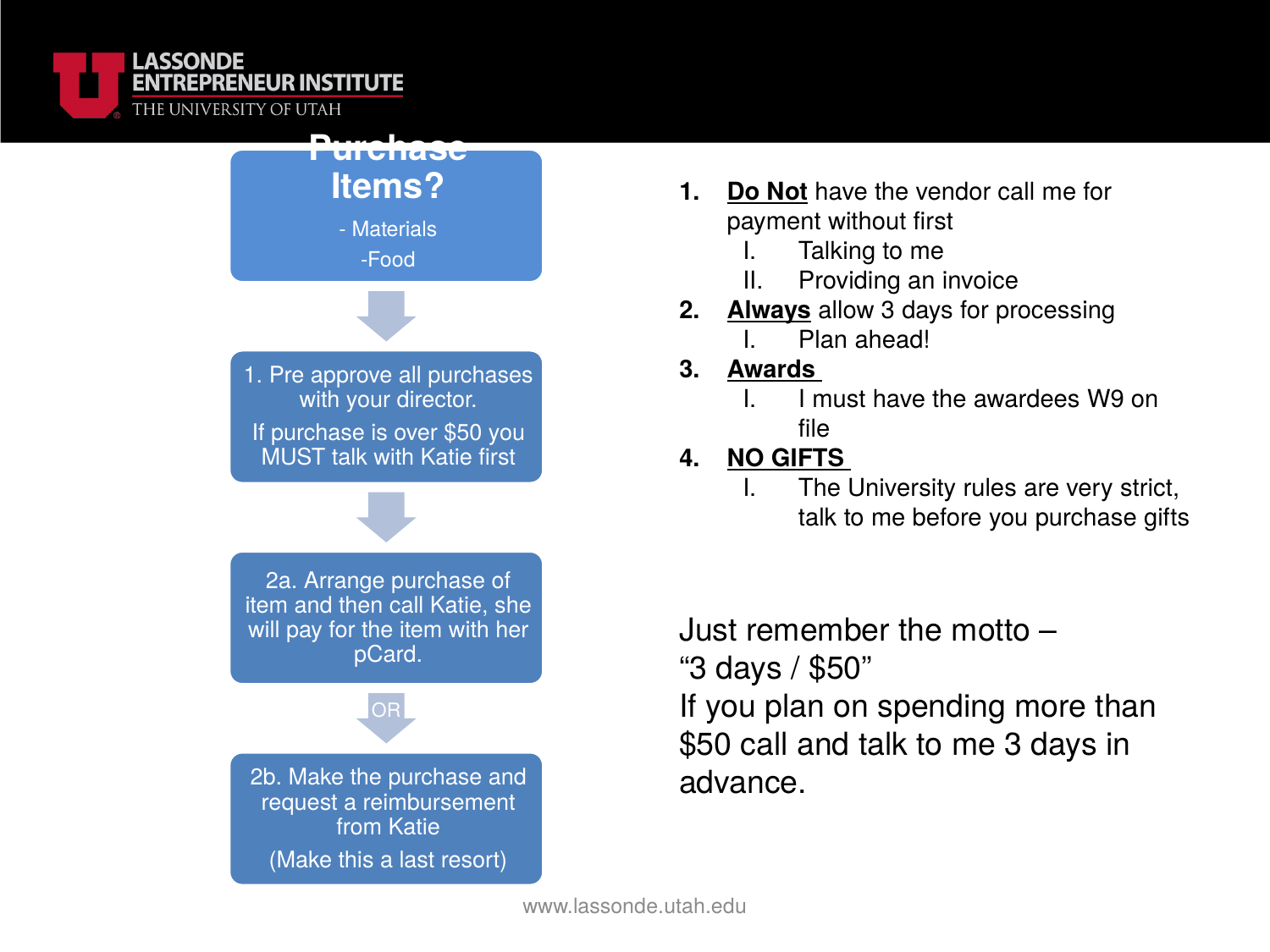

Purchase Items?
- Materials
-Food
- Awards

1. Pre approve all purchases with your director.
If purchase is over $50 you MUST talk with Katie first

2a. Arrange purchase of item and then call Katie, she will pay for the item with her pCard.
OR
2b. Make the purchase and request a reimbursement from Katie
(Make this a last resort)
Do Not have the vendor call me for payment without first
Talking to me
Providing an invoice
Always allow 3 days for processing
Plan ahead!
Awards
I must have the awardees W9 on file
NO GIFTS
The University rules are very strict, talk to me before you purchase gifts

Just remember the motto –
“3 days / $50”
If you plan on spending more than $50 call and talk to me 3 days in advance.

www.lassonde.utah.edu